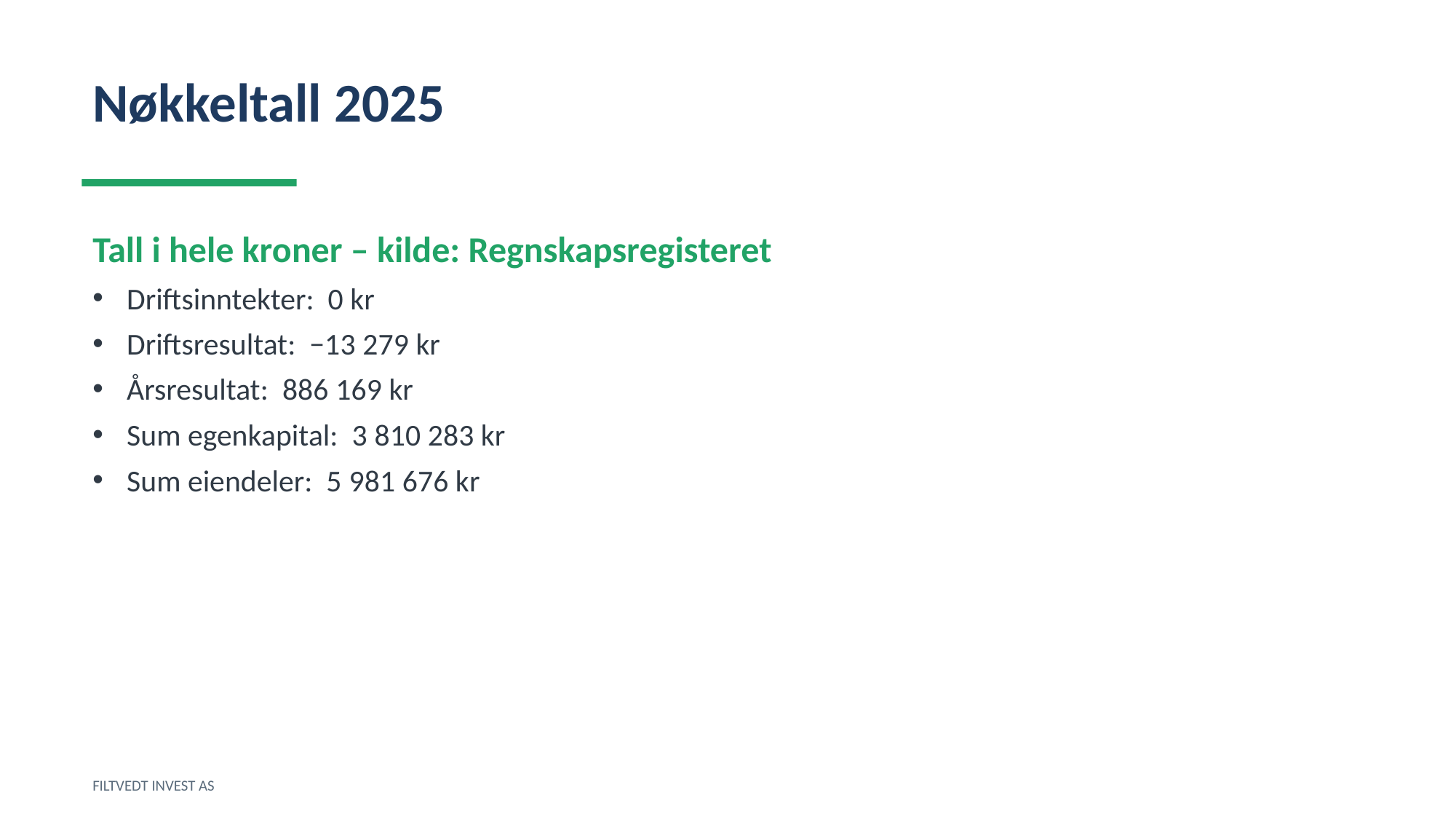

Nøkkeltall 2025

Tall i hele kroner – kilde: Regnskapsregisteret
Driftsinntekter:  0 kr
Driftsresultat:  −13 279 kr
Årsresultat:  886 169 kr
Sum egenkapital:  3 810 283 kr
Sum eiendeler:  5 981 676 kr
FILTVEDT INVEST AS